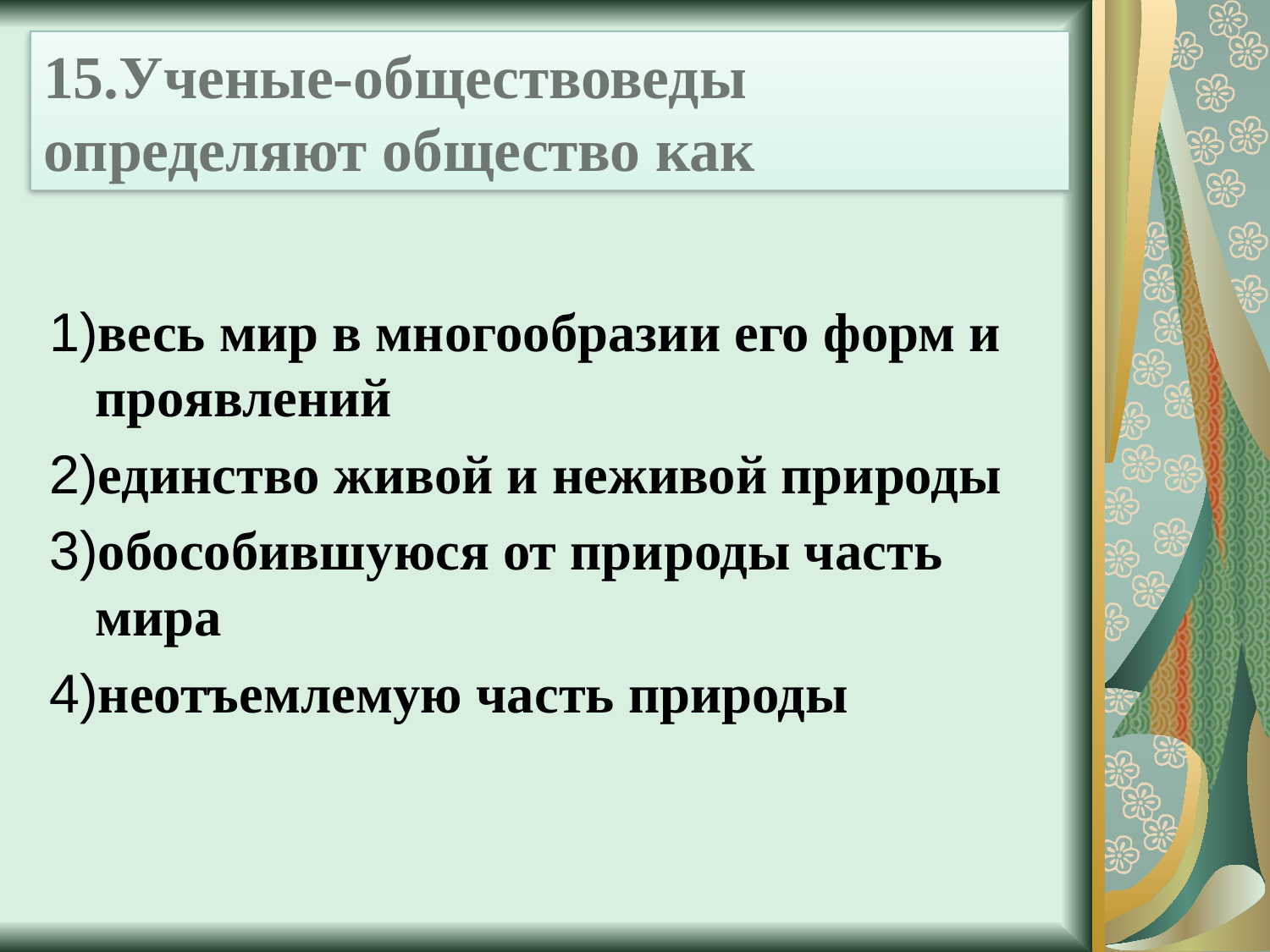

# 15.Ученые-обществоведы определяют общество как

1)весь мир в многообразии его форм и проявлений
2)единство живой и неживой природы
3)обособившуюся от природы часть мира
4)неотъемлемую часть природы